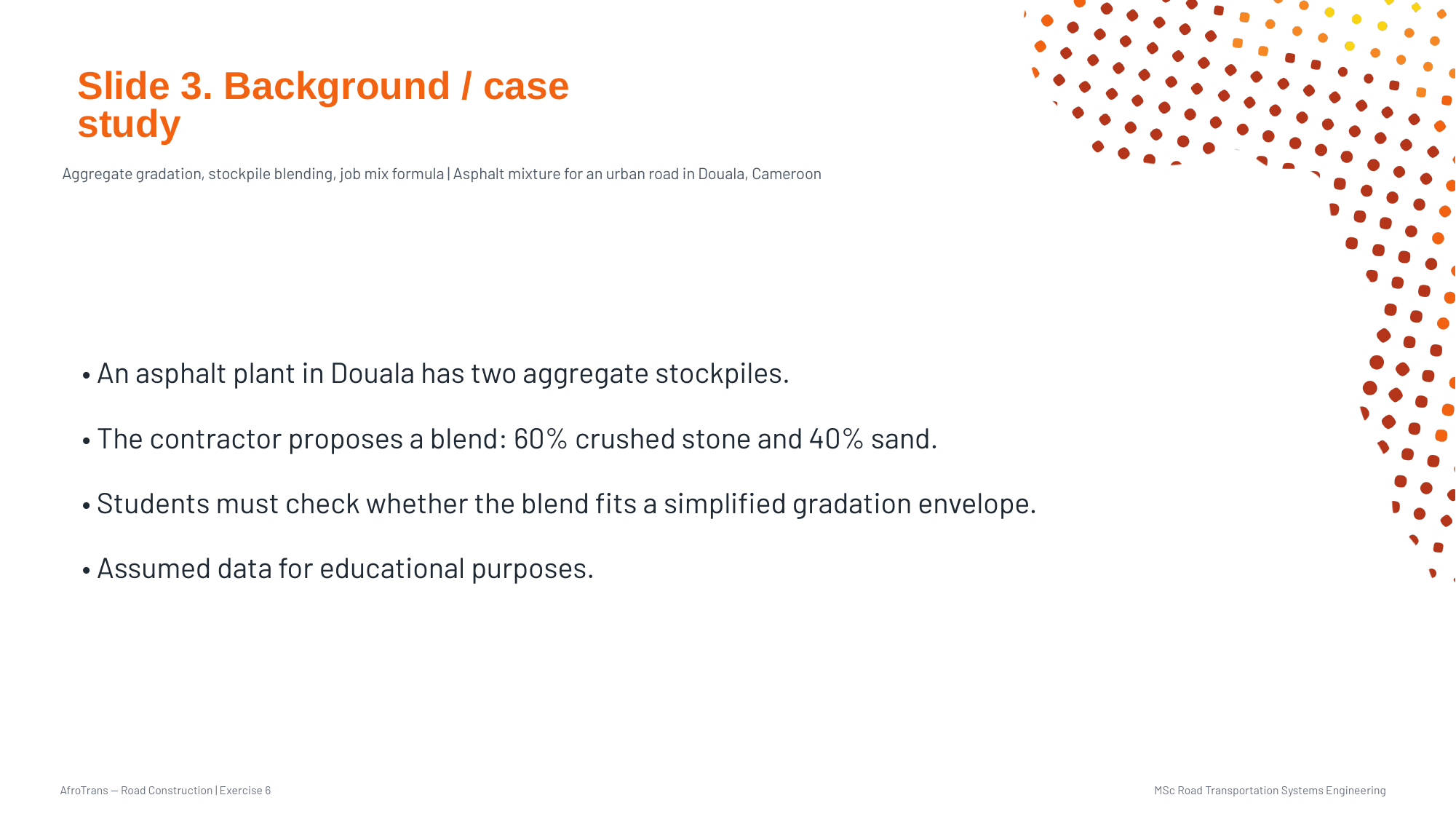

# Slide 3. Background / case study
Aggregate gradation, stockpile blending, job mix formula | Asphalt mixture for an urban road in Douala, Cameroon
• An asphalt plant in Douala has two aggregate stockpiles.
• The contractor proposes a blend: 60% crushed stone and 40% sand.
• Students must check whether the blend fits a simplified gradation envelope.
• Assumed data for educational purposes.
AfroTrans — Road Construction | Exercise 6
MSc Road Transportation Systems Engineering